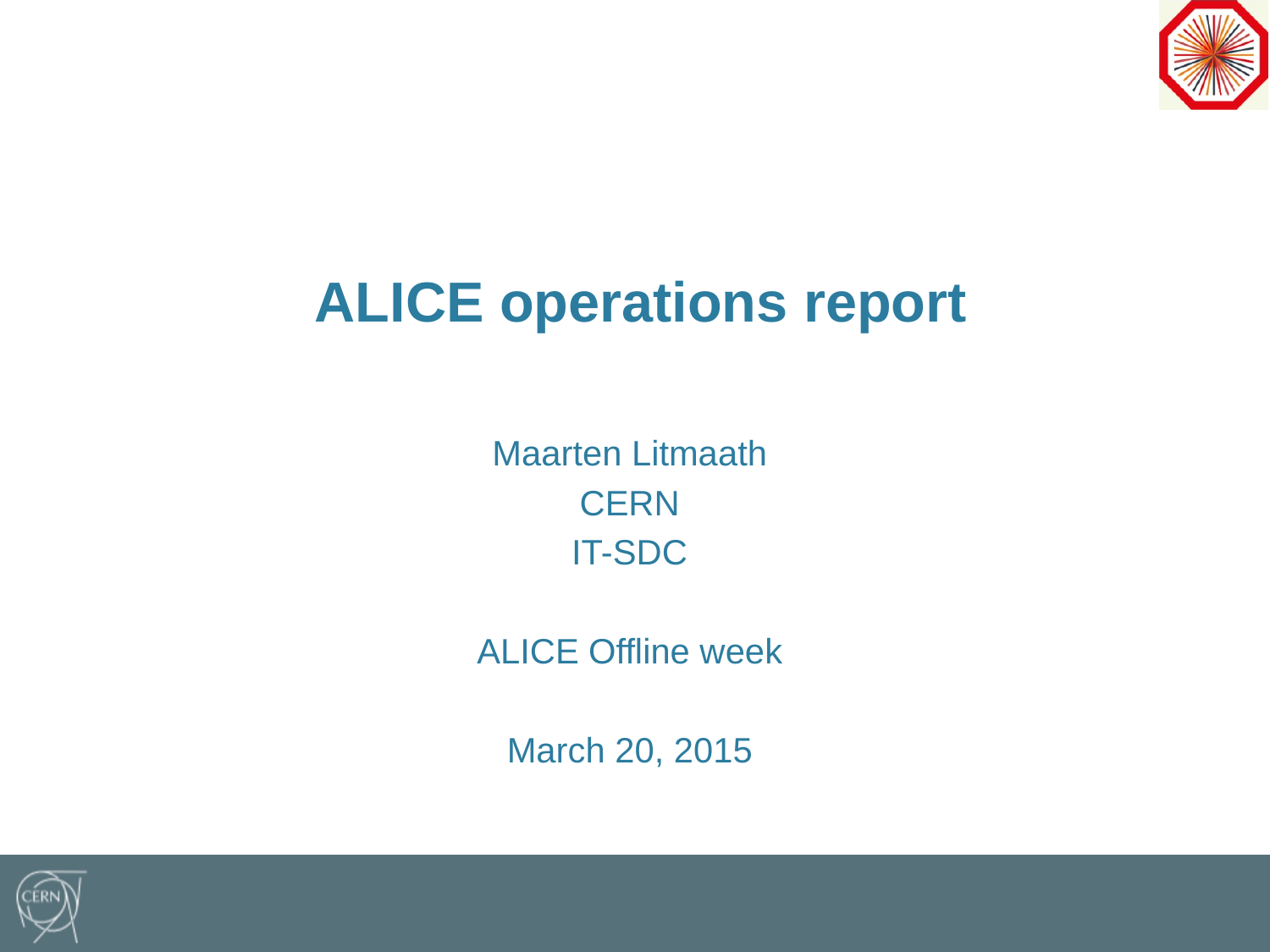

ALICE operations report
Maarten Litmaath
CERN
IT-SDC

ALICE Offline week

March 20, 2015